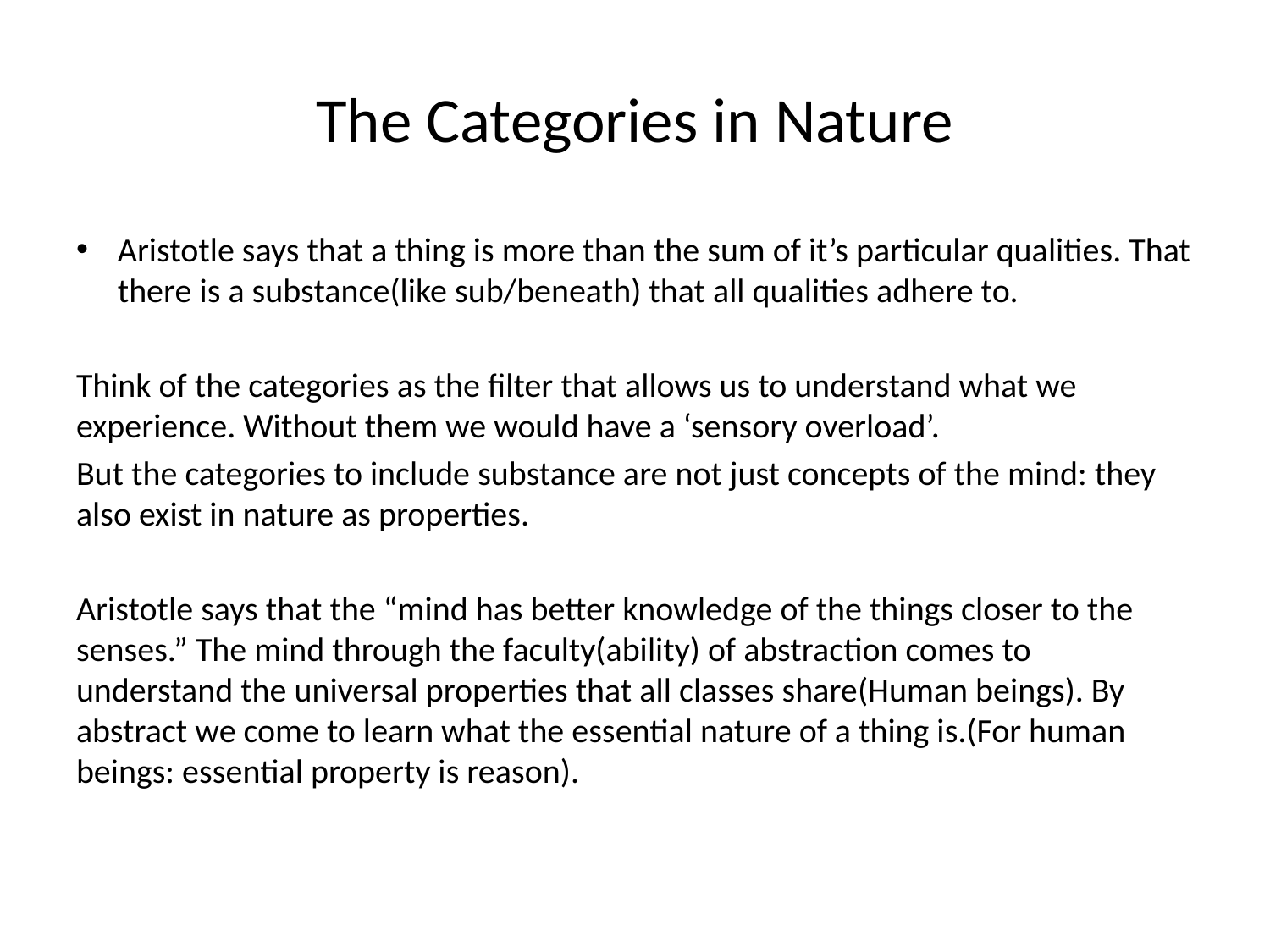

# The Categories in Nature
Aristotle says that a thing is more than the sum of it’s particular qualities. That there is a substance(like sub/beneath) that all qualities adhere to.

Think of the categories as the filter that allows us to understand what we experience. Without them we would have a ‘sensory overload’.
But the categories to include substance are not just concepts of the mind: they also exist in nature as properties.

Aristotle says that the “mind has better knowledge of the things closer to the senses.” The mind through the faculty(ability) of abstraction comes to understand the universal properties that all classes share(Human beings). By abstract we come to learn what the essential nature of a thing is.(For human beings: essential property is reason).